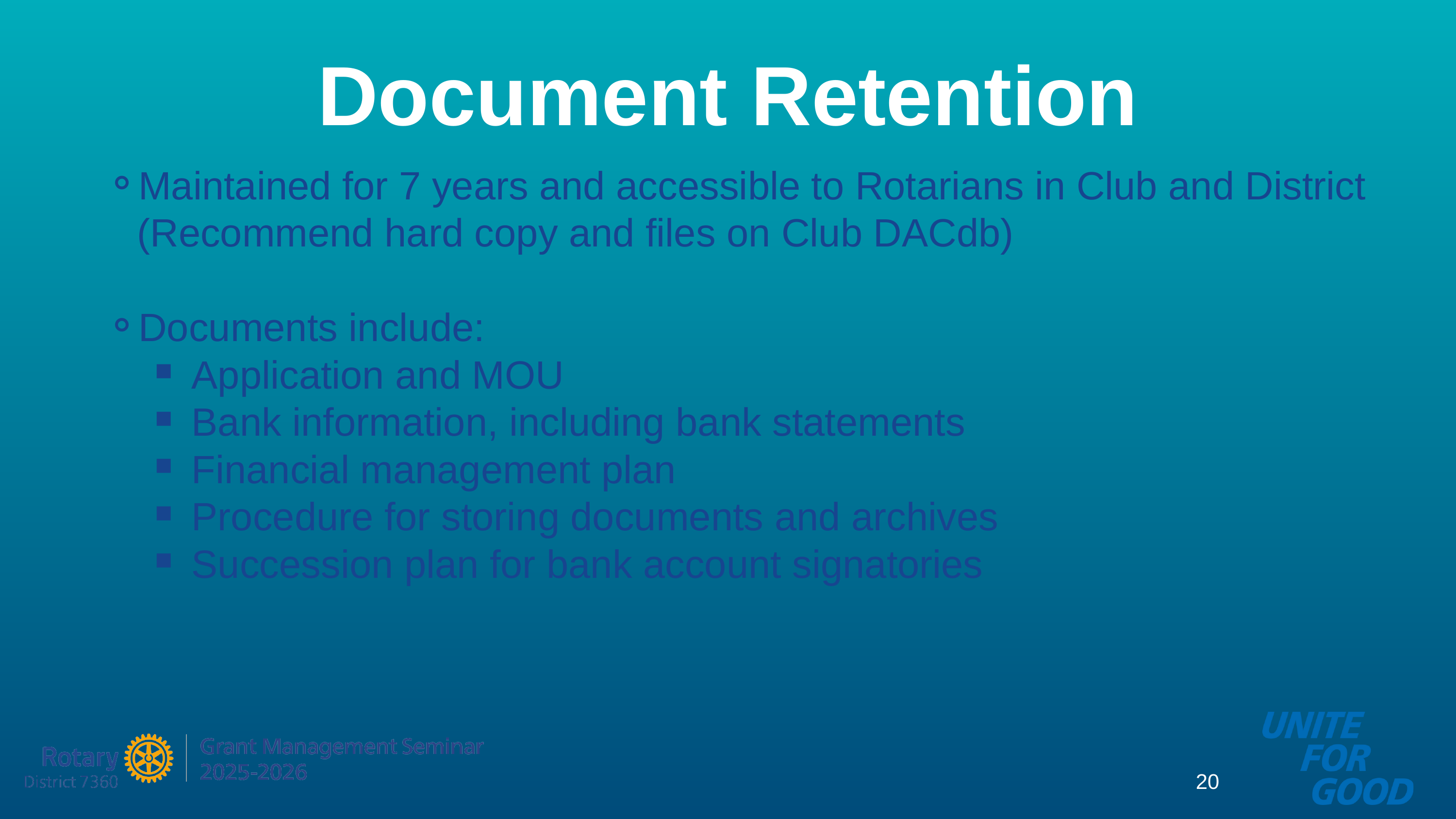

Document Retention

Maintained for 7 years and accessible to Rotarians in Club and District (Recommend hard copy and files on Club DACdb)

Documents include:
Application and MOU
Bank information, including bank statements
Financial management plan
Procedure for storing documents and archives
Succession plan for bank account signatories

20